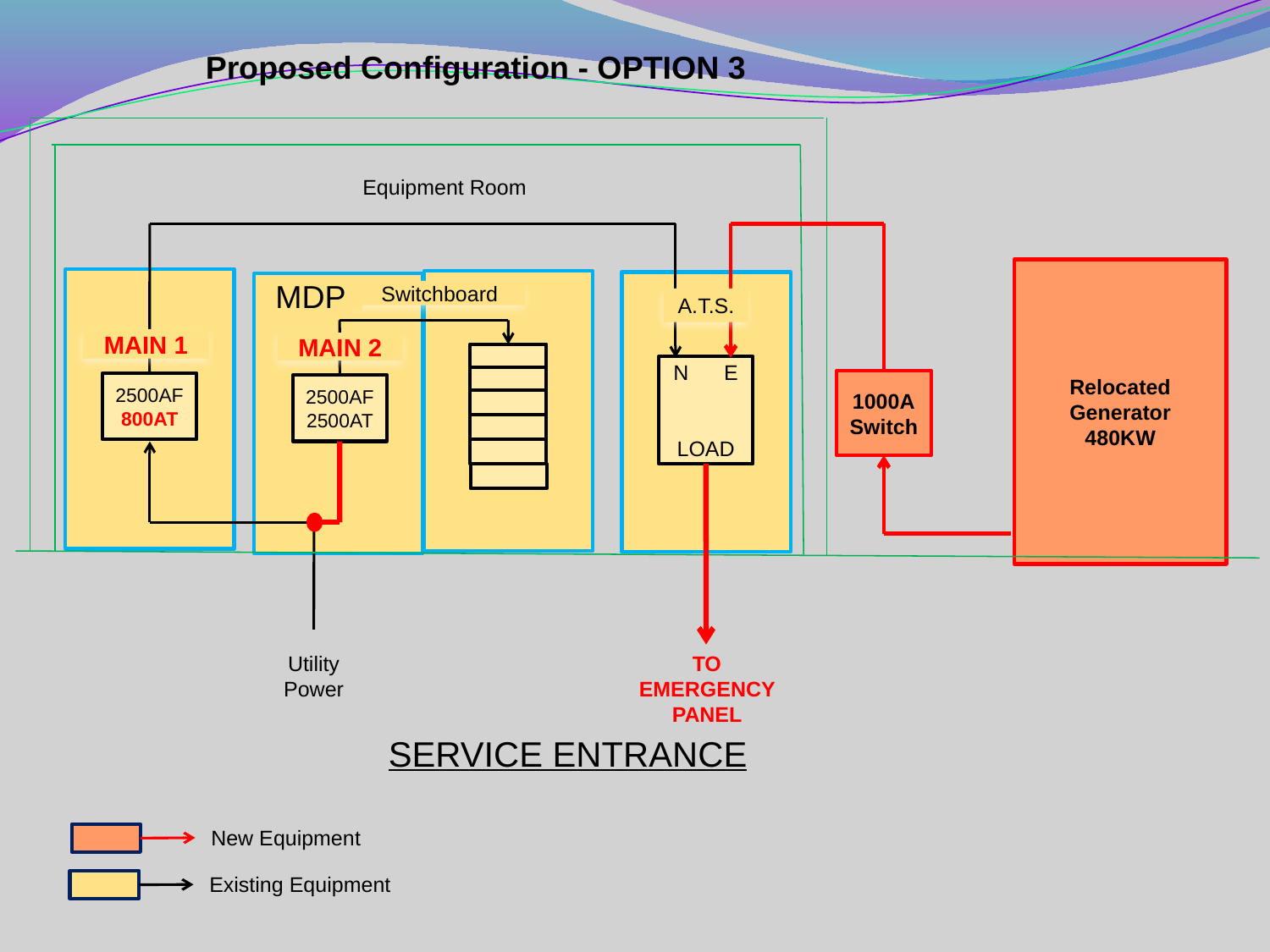

Proposed Configuration - OPTION 3
Equipment Room
Relocated
Generator
480KW

MDP
Switchboard
A.T.S.
MAIN 1
MAIN 2

N      E

LOAD

1000A
Switch
2500AF
800AT
2500AF
2500AT

Utility Power
TO EMERGENCY PANEL
SERVICE ENTRANCE
New Equipment

Existing Equipment